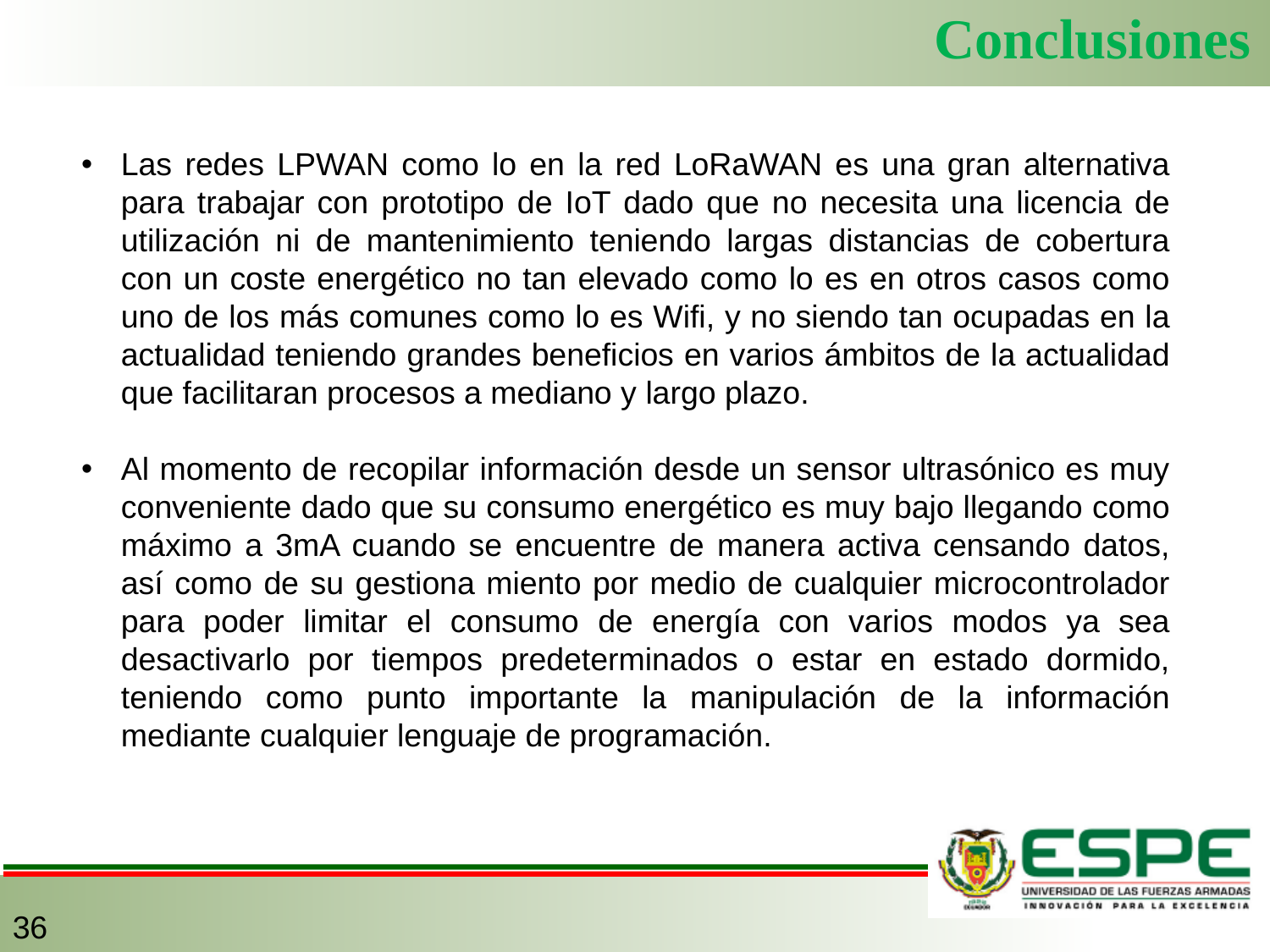

Conclusiones
Las redes LPWAN como lo en la red LoRaWAN es una gran alternativa para trabajar con prototipo de IoT dado que no necesita una licencia de utilización ni de mantenimiento teniendo largas distancias de cobertura con un coste energético no tan elevado como lo es en otros casos como uno de los más comunes como lo es Wifi, y no siendo tan ocupadas en la actualidad teniendo grandes beneficios en varios ámbitos de la actualidad que facilitaran procesos a mediano y largo plazo.

Al momento de recopilar información desde un sensor ultrasónico es muy conveniente dado que su consumo energético es muy bajo llegando como máximo a 3mA cuando se encuentre de manera activa censando datos, así como de su gestiona miento por medio de cualquier microcontrolador para poder limitar el consumo de energía con varios modos ya sea desactivarlo por tiempos predeterminados o estar en estado dormido, teniendo como punto importante la manipulación de la información mediante cualquier lenguaje de programación.

36